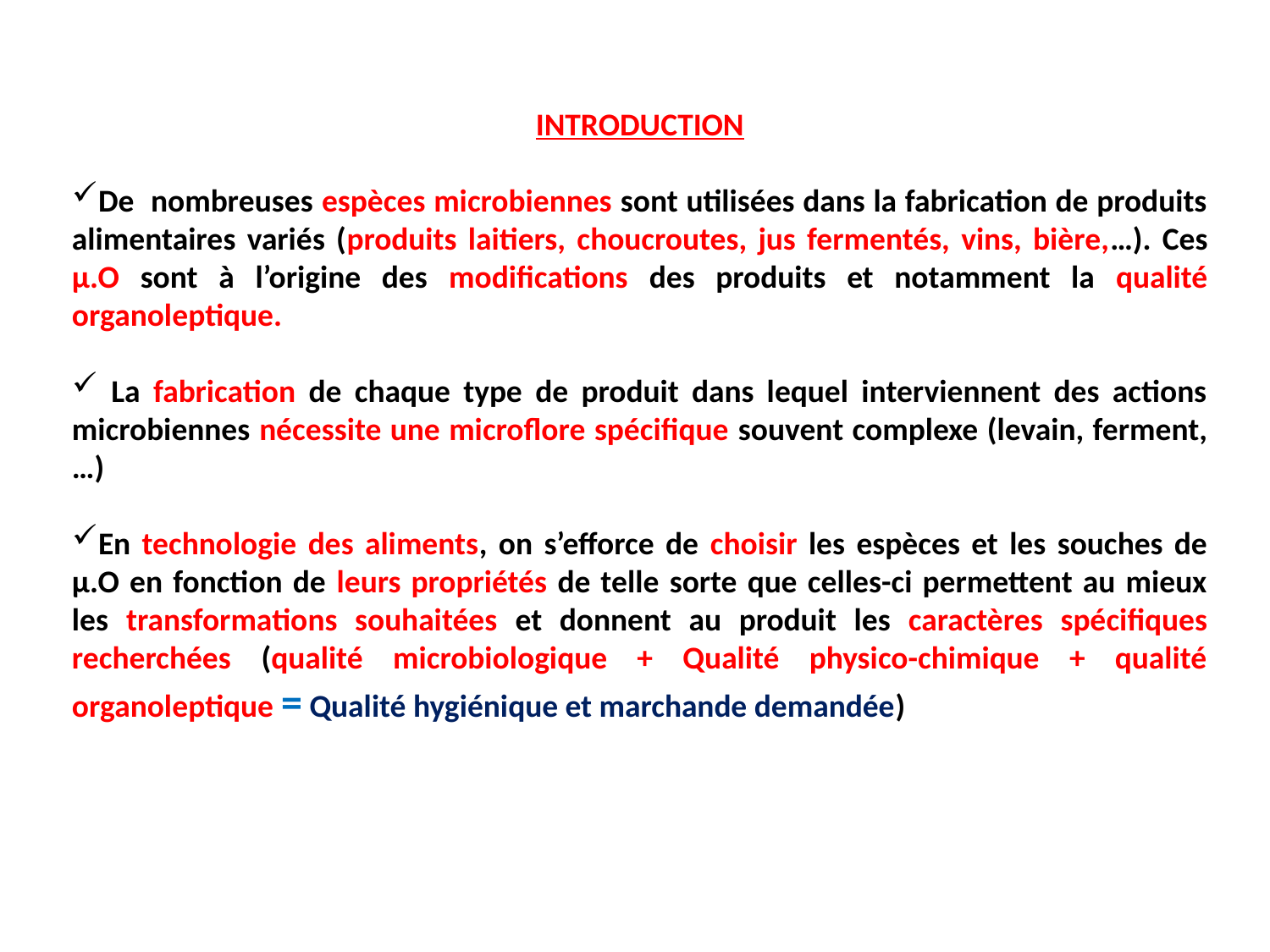

INTRODUCTION

De  nombreuses espèces microbiennes sont utilisées dans la fabrication de produits alimentaires variés (produits laitiers, choucroutes, jus fermentés, vins, bière,…). Ces µ.O sont à l’origine des modifications des produits et notamment la qualité organoleptique.

 La fabrication de chaque type de produit dans lequel interviennent des actions microbiennes nécessite une microflore spécifique souvent complexe (levain, ferment,…)

En technologie des aliments, on s’efforce de choisir les espèces et les souches de µ.O en fonction de leurs propriétés de telle sorte que celles-ci permettent au mieux les transformations souhaitées et donnent au produit les caractères spécifiques recherchées (qualité microbiologique + Qualité physico-chimique + qualité organoleptique = Qualité hygiénique et marchande demandée)